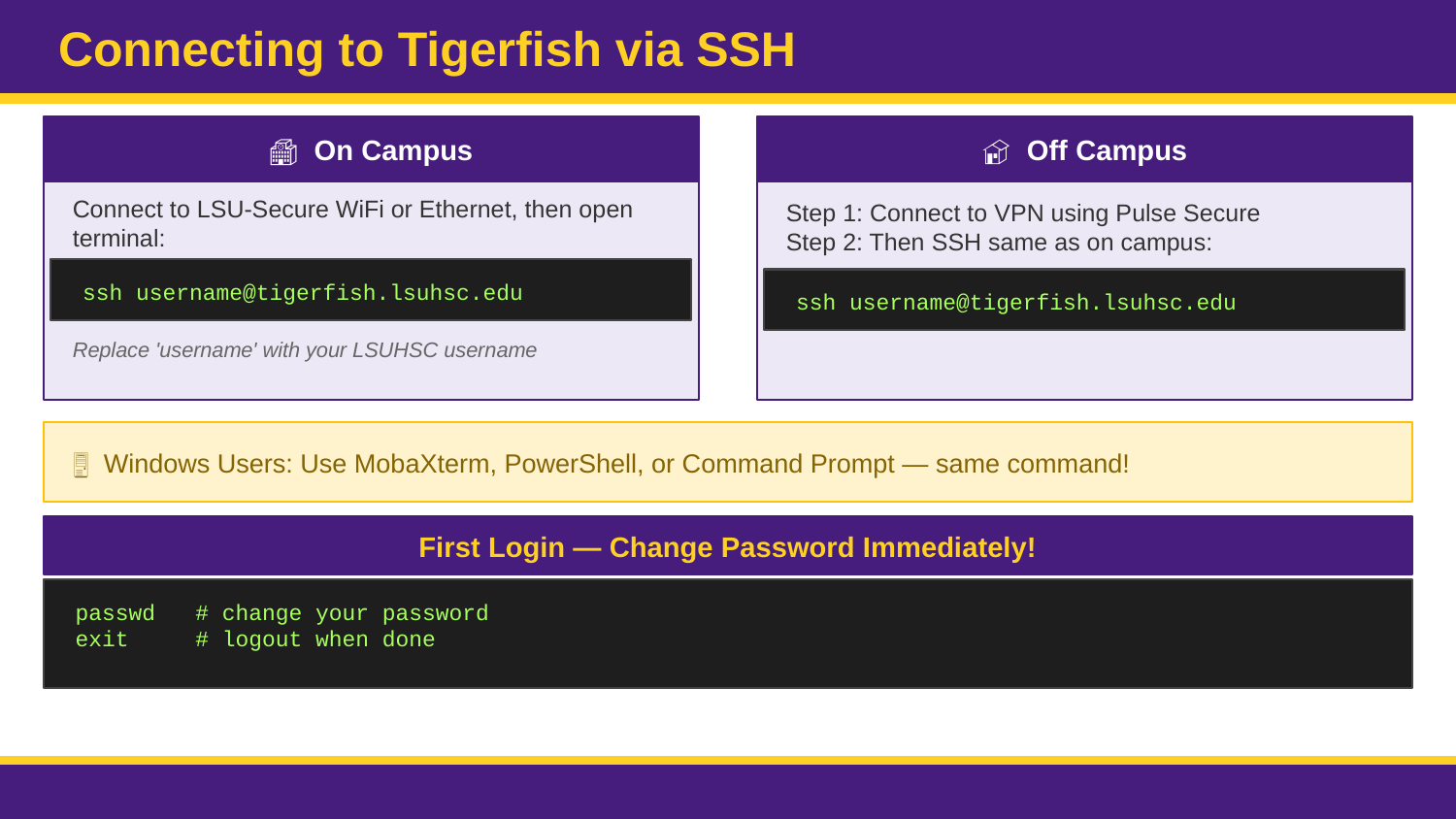

Connecting to Tigerfish via SSH

🏫  On Campus

🏠  Off Campus

Connect to LSU-Secure WiFi or Ethernet, then open terminal:
Step 1: Connect to VPN using Pulse Secure
Step 2: Then SSH same as on campus:

ssh username@tigerfish.lsuhsc.edu
ssh username@tigerfish.lsuhsc.edu
Replace 'username' with your LSUHSC username

🖥️  Windows Users: Use MobaXterm, PowerShell, or Command Prompt — same command!

First Login — Change Password Immediately!

passwd   # change your password
exit     # logout when done